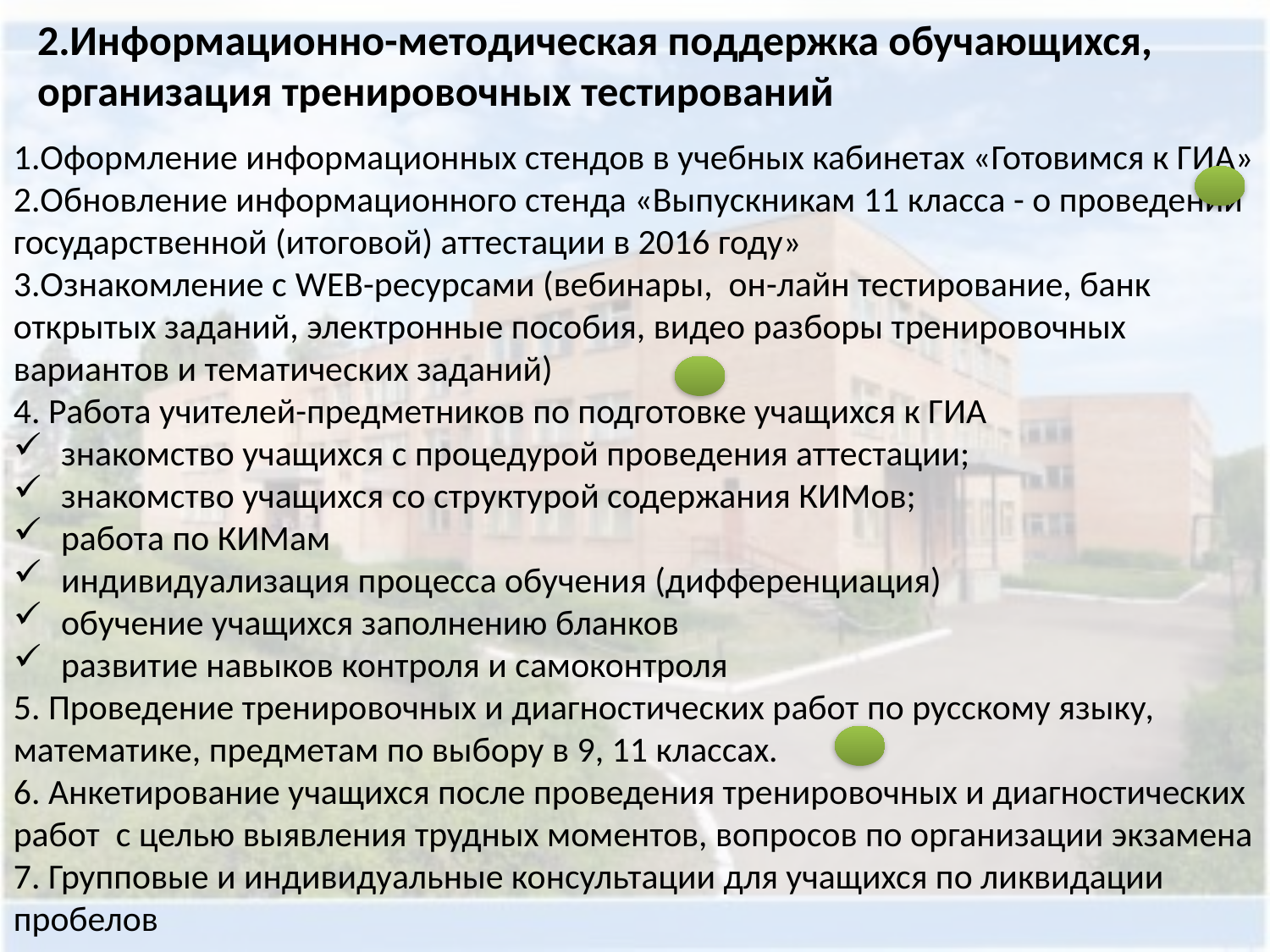

2.Информационно-методическая поддержка обучающихся, организация тренировочных тестирований
1.Оформление информационных стендов в учебных кабинетах «Готовимся к ГИА»
2.Обновление информационного стенда «Выпускникам 11 класса - о проведении  государственной (итоговой) аттестации в 2016 году»
3.Ознакомление с WEB-ресурсами (вебинары,  он-лайн тестирование, банк открытых заданий, электронные пособия, видео разборы тренировочных вариантов и тематических заданий)
4. Работа учителей-предметников по подготовке учащихся к ГИА
знакомство учащихся с процедурой проведения аттестации;
знакомство учащихся со структурой содержания КИМов;
работа по КИМам
индивидуализация процесса обучения (дифференциация)
обучение учащихся заполнению бланков
развитие навыков контроля и самоконтроля
5. Проведение тренировочных и диагностических работ по русскому языку, математике, предметам по выбору в 9, 11 классах.
6. Анкетирование учащихся после проведения тренировочных и диагностических работ  с целью выявления трудных моментов, вопросов по организации экзамена
7. Групповые и индивидуальные консультации для учащихся по ликвидации пробелов